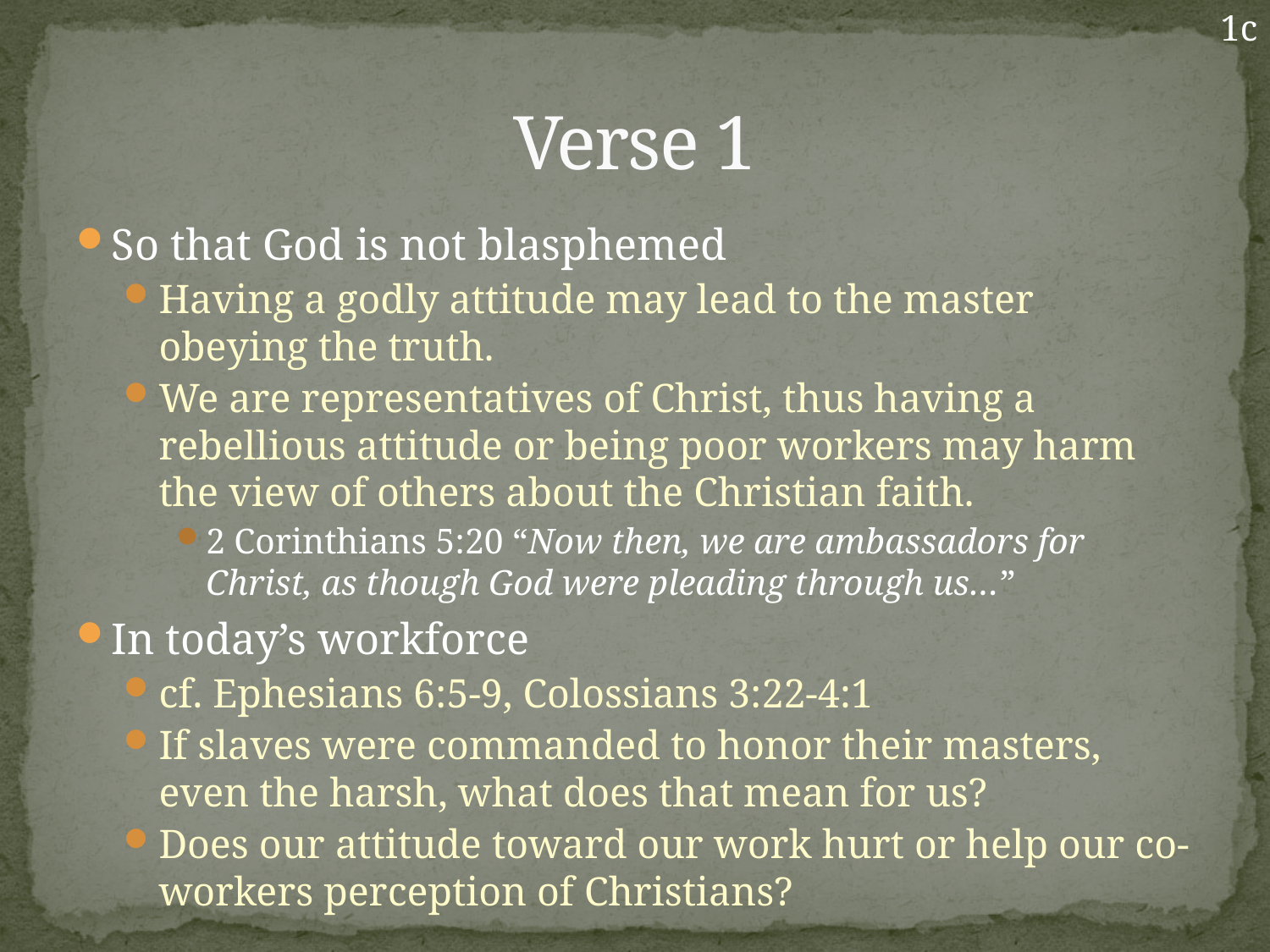

1c
# Verse 1
So that God is not blasphemed
Having a godly attitude may lead to the master obeying the truth.
We are representatives of Christ, thus having a rebellious attitude or being poor workers may harm the view of others about the Christian faith.
2 Corinthians 5:20 “Now then, we are ambassadors for Christ, as though God were pleading through us…”
In today’s workforce
cf. Ephesians 6:5-9, Colossians 3:22-4:1
If slaves were commanded to honor their masters, even the harsh, what does that mean for us?
Does our attitude toward our work hurt or help our co-workers perception of Christians?